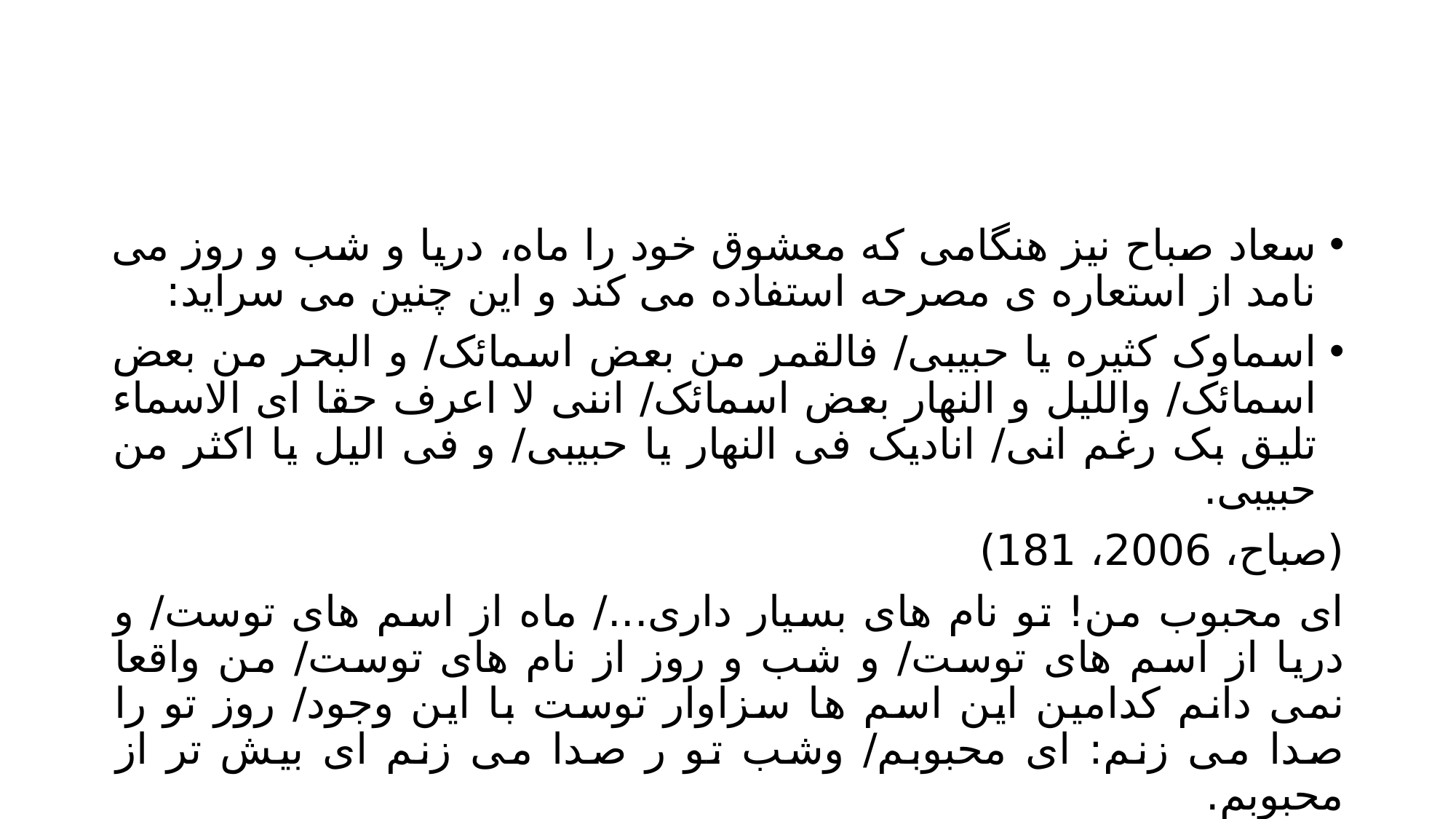

#
سعاد صباح نیز هنگامی که معشوق خود را ماه، دریا و شب و روز می نامد از استعاره ی مصرحه استفاده می کند و این چنین می سراید:
اسماوک کثیره یا حبیبی/ فالقمر من بعض اسمائک/ و البحر من بعض اسمائک/ واللیل و النهار بعض اسمائک/ اننی لا اعرف حقا ای الاسماء تلیق بک رغم انی/ انادیک فی النهار یا حبیبی/ و فی الیل یا اکثر من حبیبی.
(صباح، 2006، 181)
ای محبوب من! تو نام های بسیار داری.../ ماه از اسم های توست/ و دریا از اسم های توست/ و شب و روز از نام های توست/ من واقعا نمی دانم کدامین این اسم ها سزاوار توست با این وجود/ روز تو را صدا می زنم: ای محبوبم/ وشب تو ر صدا می زنم ای بیش تر از محبوبم.